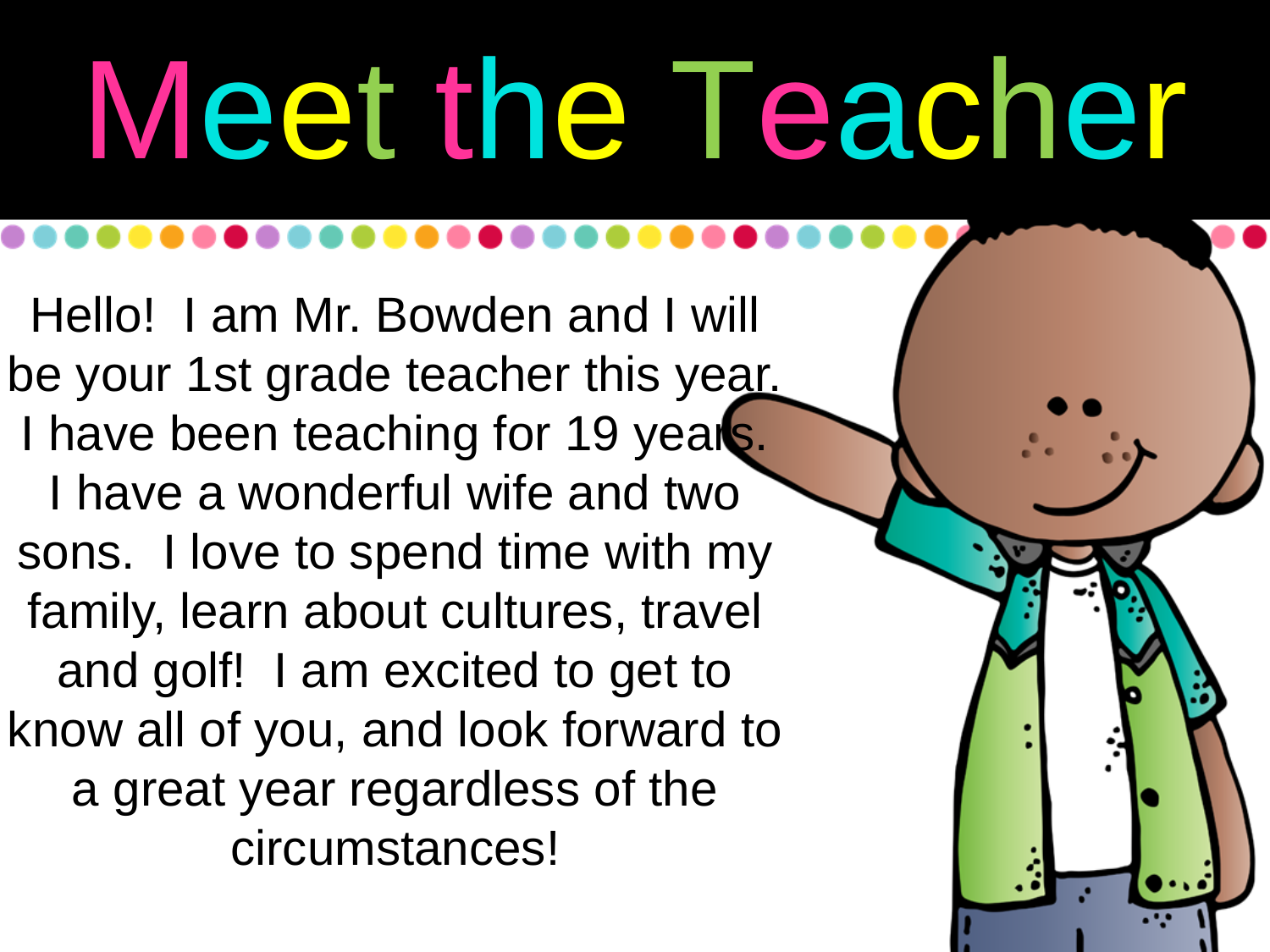

Meet the Teacher
Hello!  I am Mr. Bowden and I will be your 1st grade teacher this year.  I have been teaching for 19 years.  I have a wonderful wife and two sons.  I love to spend time with my family, learn about cultures, travel and golf!  I am excited to get to know all of you, and look forward to a great year regardless of the circumstances!